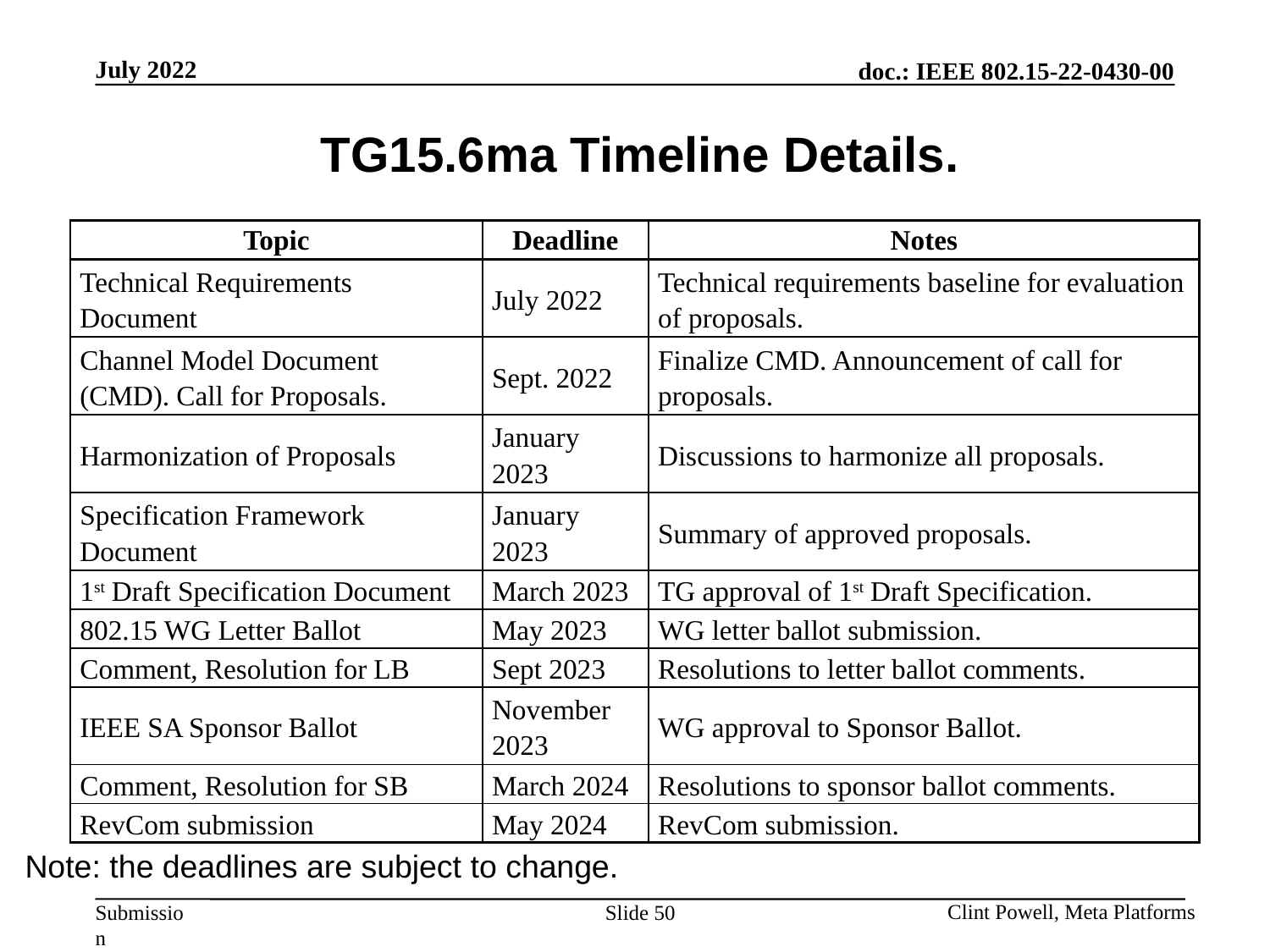

July 2022
TG15.6ma Timeline Details.
| Topic | Deadline | Notes |
| --- | --- | --- |
| Technical Requirements Document | July 2022 | Technical requirements baseline for evaluation of proposals. |
| Channel Model Document (CMD). Call for Proposals. | Sept. 2022 | Finalize CMD. Announcement of call for proposals. |
| Harmonization of Proposals | January 2023 | Discussions to harmonize all proposals. |
| Specification Framework Document | January 2023 | Summary of approved proposals. |
| 1st Draft Specification Document | March 2023 | TG approval of 1st Draft Specification. |
| 802.15 WG Letter Ballot | May 2023 | WG letter ballot submission. |
| Comment, Resolution for LB | Sept 2023 | Resolutions to letter ballot comments. |
| IEEE SA Sponsor Ballot | November 2023 | WG approval to Sponsor Ballot. |
| Comment, Resolution for SB | March 2024 | Resolutions to sponsor ballot comments. |
| RevCom submission | May 2024 | RevCom submission. |
Note: the deadlines are subject to change.
Clint Powell, Meta Platforms
Slide 50